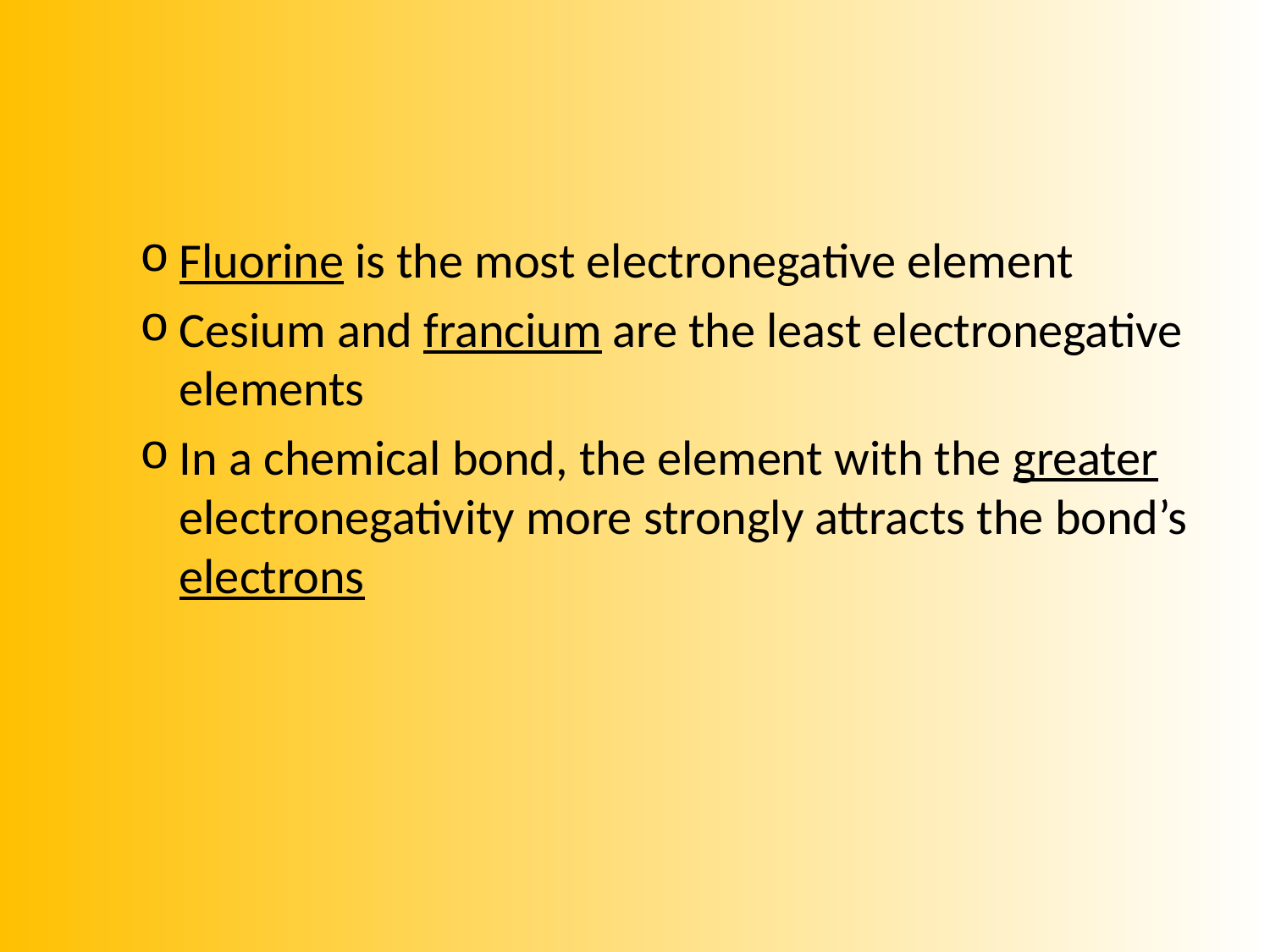

#
Fluorine is the most electronegative element
Cesium and francium are the least electronegative elements
In a chemical bond, the element with the greater electronegativity more strongly attracts the bond’s electrons